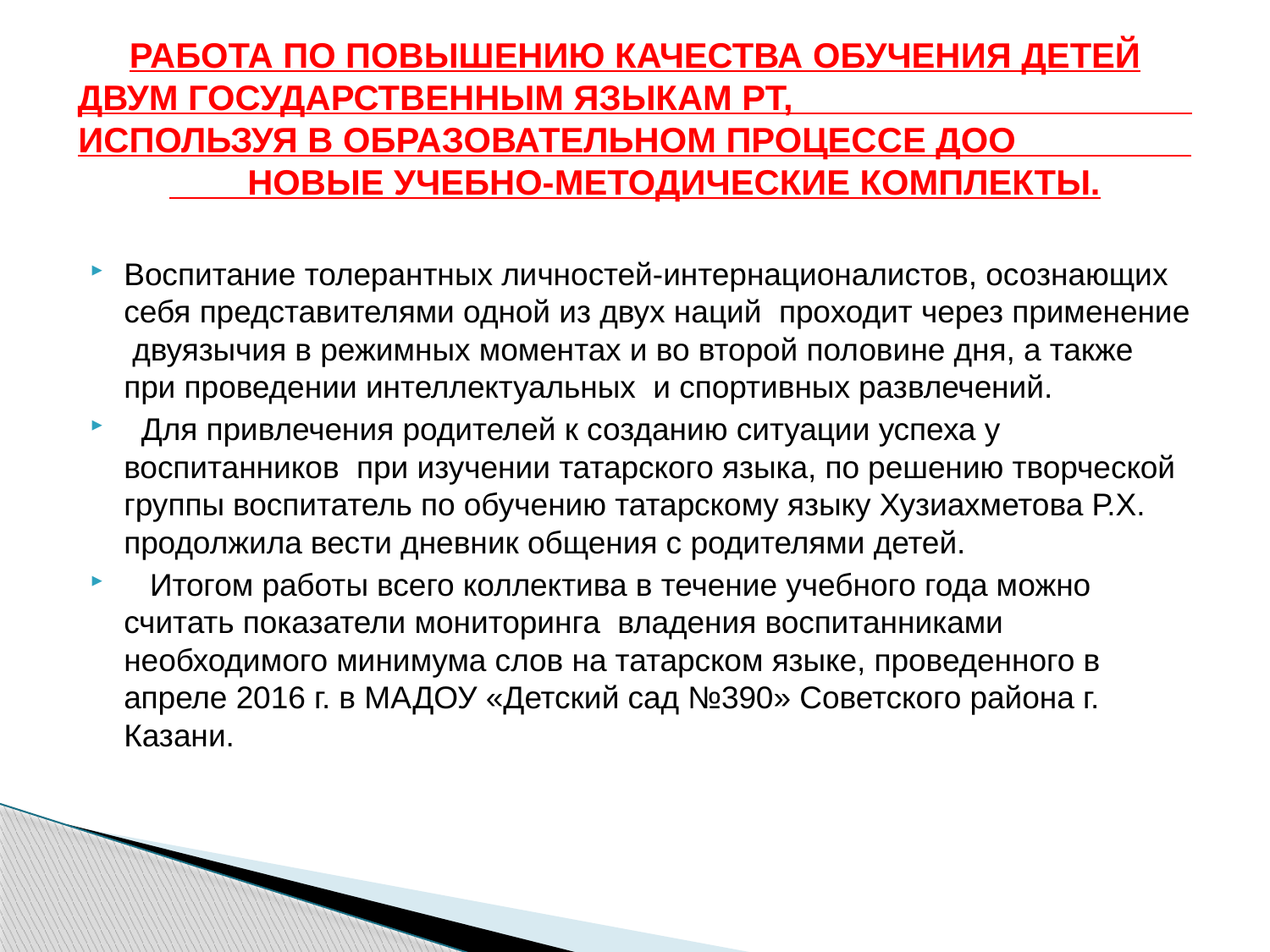

# Работа по повышению качества обучения детей двум государственным языкам РТ,                                          используя в образовательном процессе ДОО                           новые учебно-методические комплекты.

Воспитание толерантных личностей-интернационалистов, осознающих себя представителями одной из двух наций  проходит через применение  двуязычия в режимных моментах и во второй половине дня, а также при проведении интеллектуальных  и спортивных развлечений.
  Для привлечения родителей к созданию ситуации успеха у воспитанников  при изучении татарского языка, по решению творческой группы воспитатель по обучению татарскому языку Хузиахметова Р.Х. продолжила вести дневник общения с родителями детей.
   Итогом работы всего коллектива в течение учебного года можно считать показатели мониторинга  владения воспитанниками необходимого минимума слов на татарском языке, проведенного в  апреле 2016 г. в МАДОУ «Детский сад №390» Советского района г. Казани.